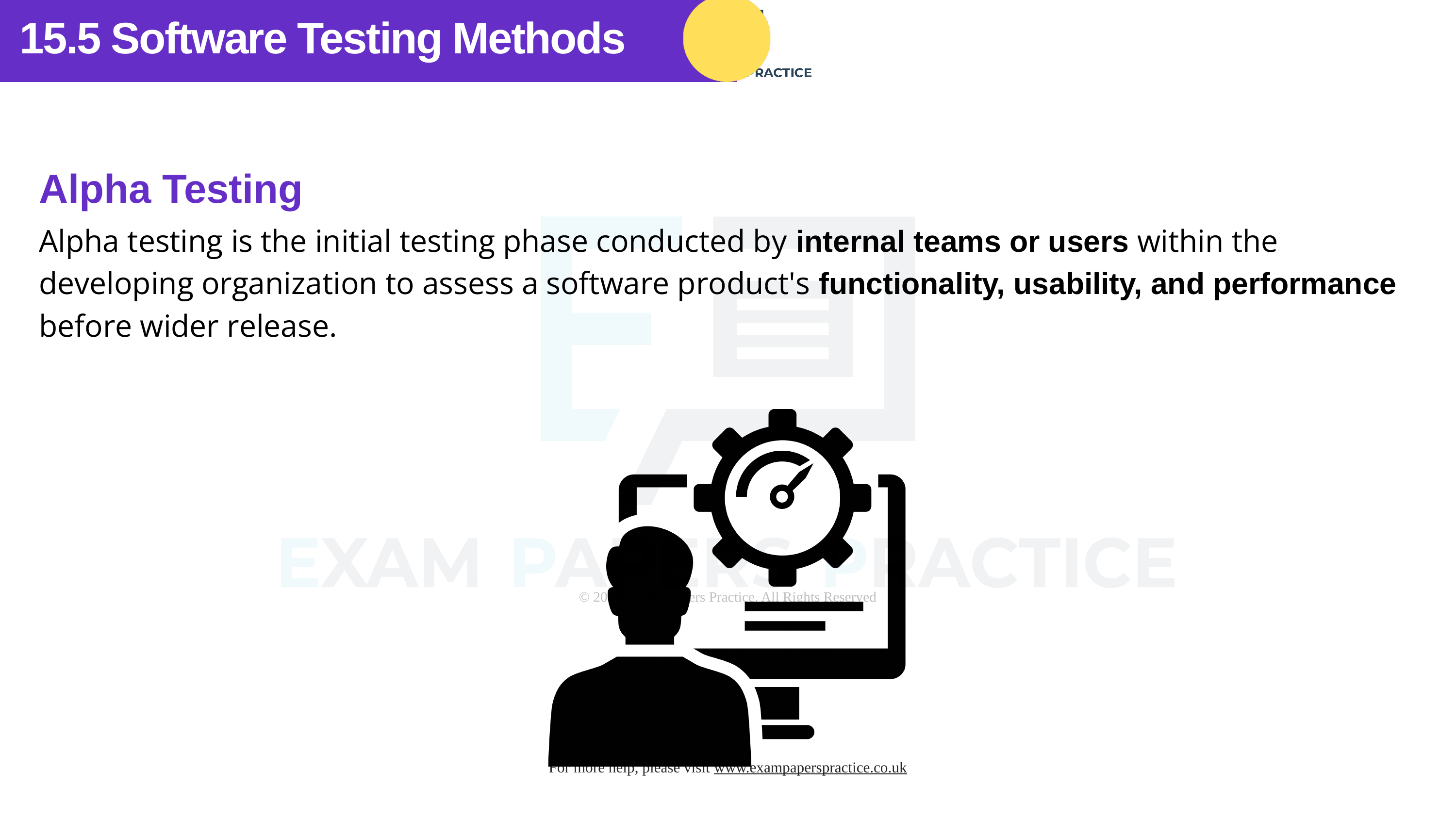

15.5 Software Testing Methods
Alpha Testing
Alpha testing is the initial testing phase conducted by internal teams or users within the developing organization to assess a software product's functionality, usability, and performance before wider release.